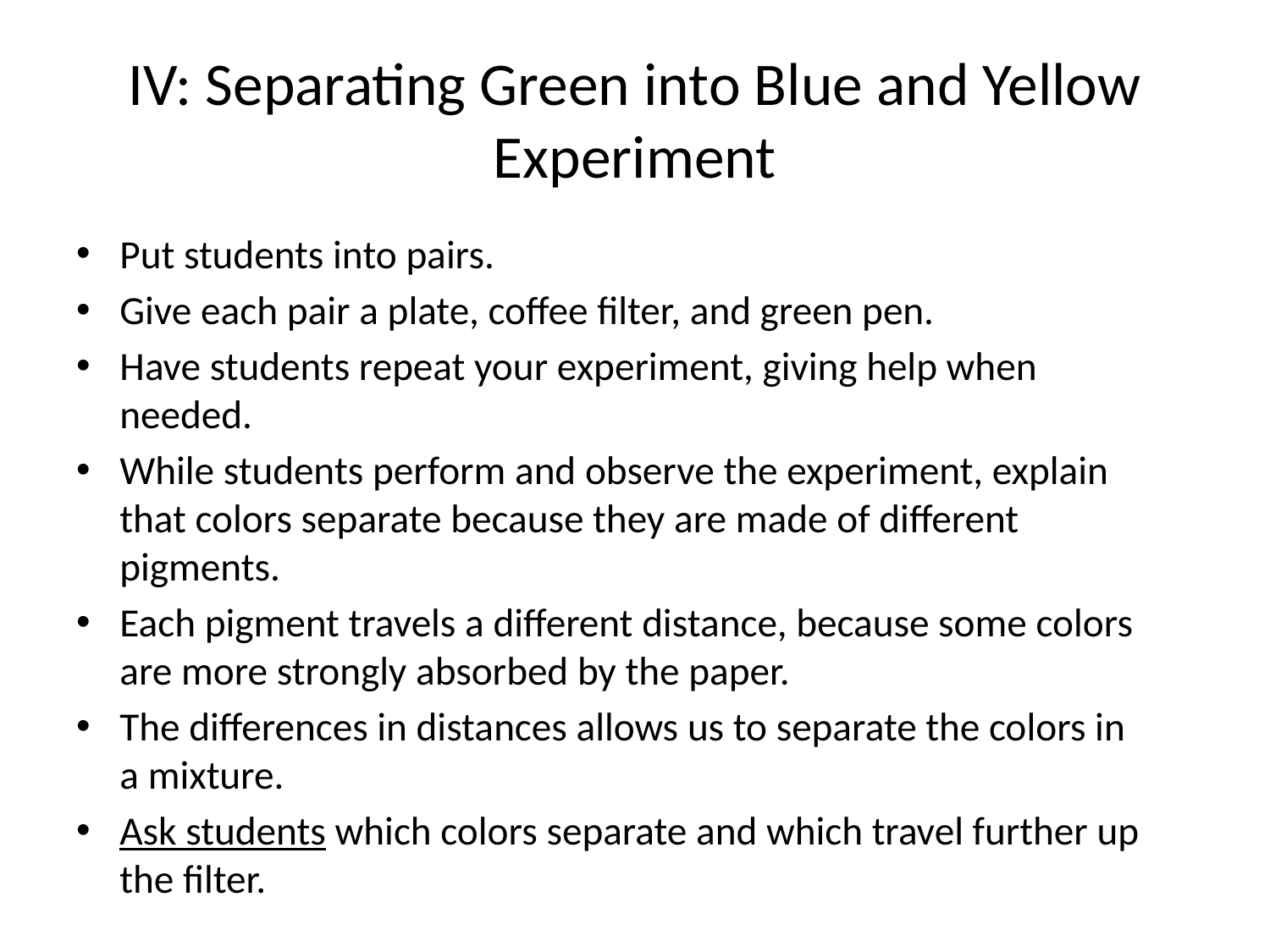

# IV: Separating Green into Blue and Yellow Experiment
Put students into pairs.
Give each pair a plate, coffee filter, and green pen.
Have students repeat your experiment, giving help when needed.
While students perform and observe the experiment, explain that colors separate because they are made of different pigments.
Each pigment travels a different distance, because some colors are more strongly absorbed by the paper.
The differences in distances allows us to separate the colors in a mixture.
Ask students which colors separate and which travel further up the filter.